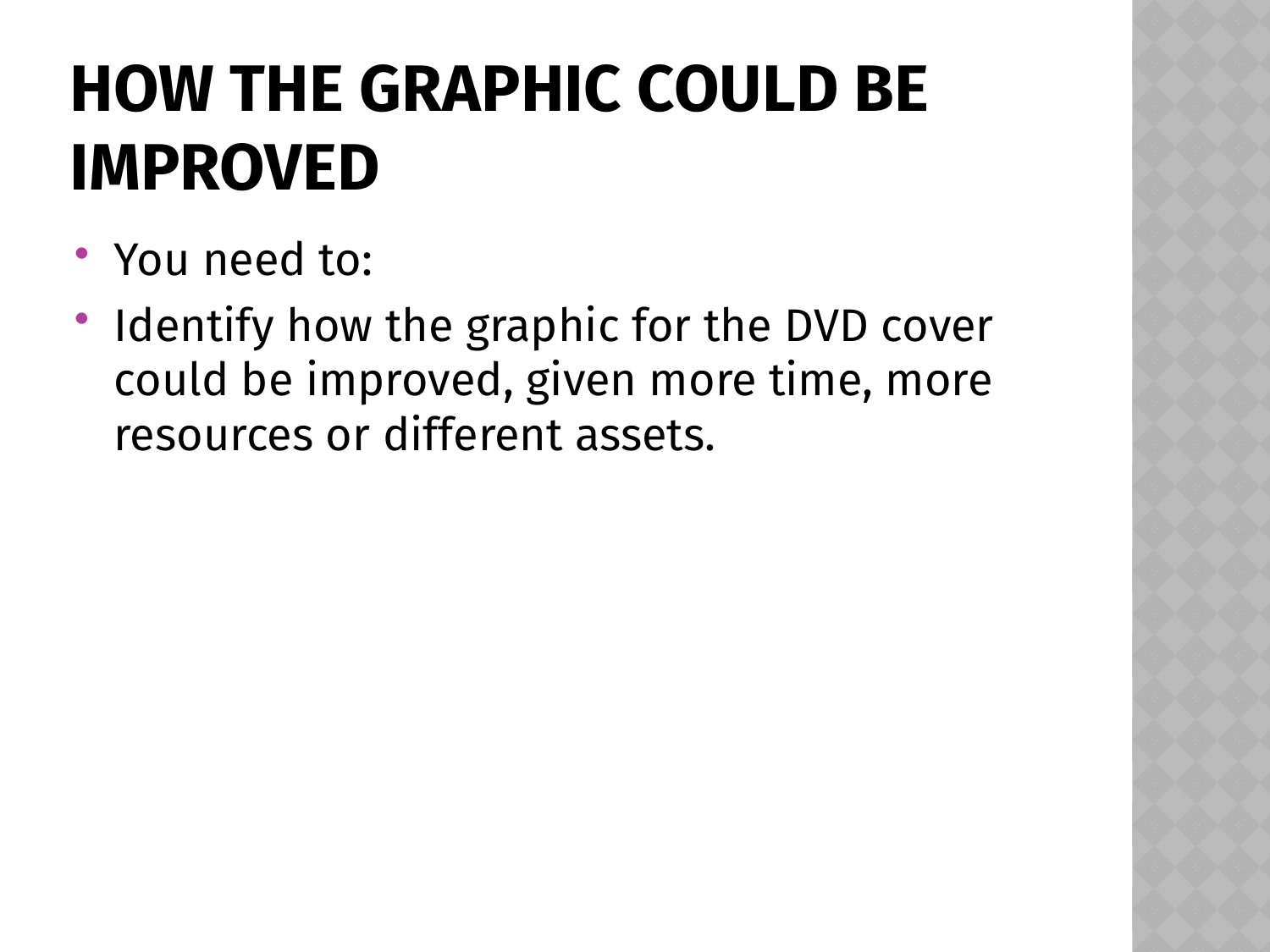

# How the graphic could be improved
You need to:
Identify how the graphic for the DVD cover could be improved, given more time, more resources or different assets.